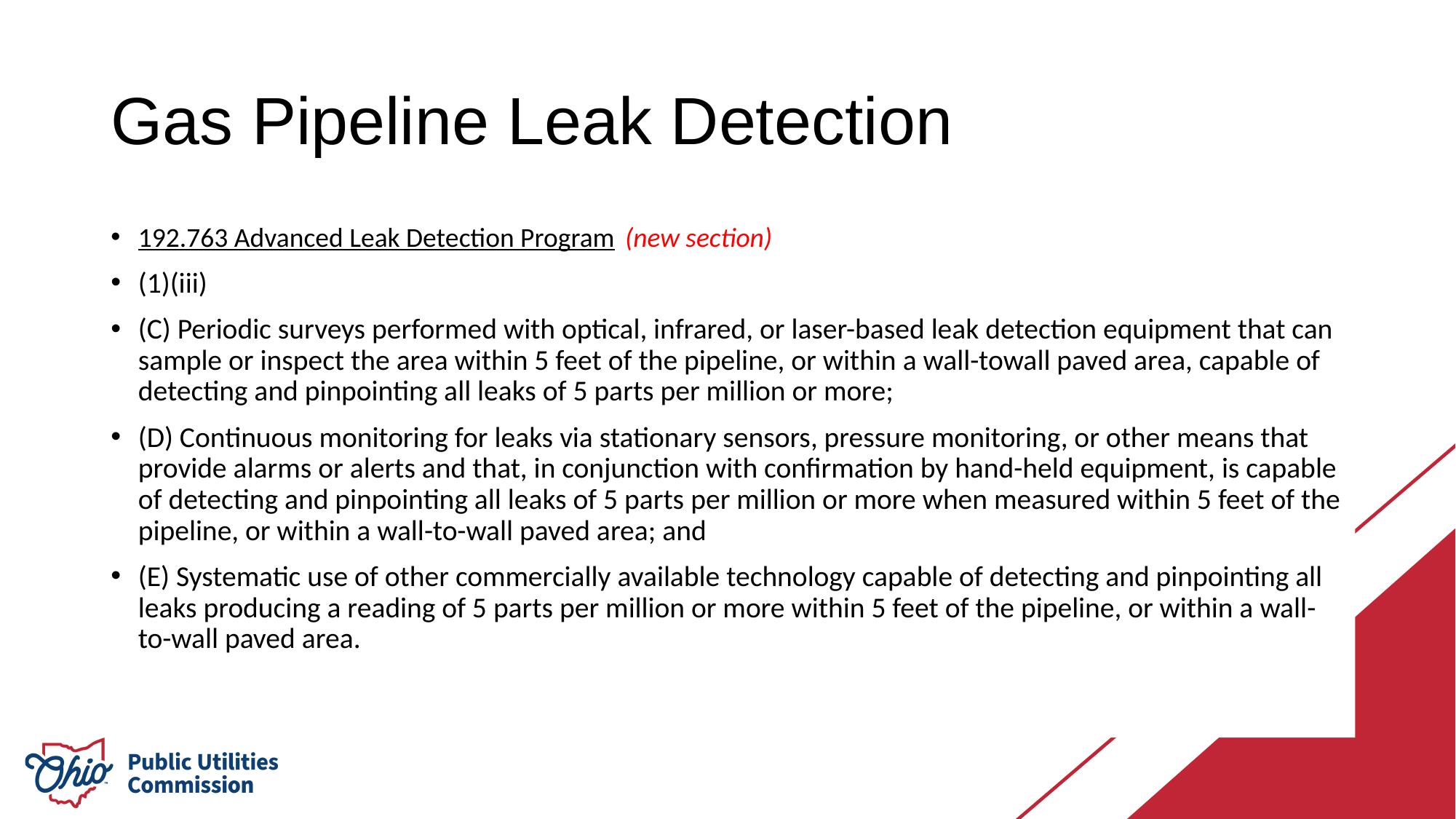

# Gas Pipeline Leak Detection
192.763 Advanced Leak Detection Program  (new section)
(1)(iii)
(C) Periodic surveys performed with optical, infrared, or laser-based leak detection equipment that can sample or inspect the area within 5 feet of the pipeline, or within a wall-towall paved area, capable of detecting and pinpointing all leaks of 5 parts per million or more;
(D) Continuous monitoring for leaks via stationary sensors, pressure monitoring, or other means that provide alarms or alerts and that, in conjunction with confirmation by hand-held equipment, is capable of detecting and pinpointing all leaks of 5 parts per million or more when measured within 5 feet of the pipeline, or within a wall-to-wall paved area; and
(E) Systematic use of other commercially available technology capable of detecting and pinpointing all leaks producing a reading of 5 parts per million or more within 5 feet of the pipeline, or within a wall-to-wall paved area.